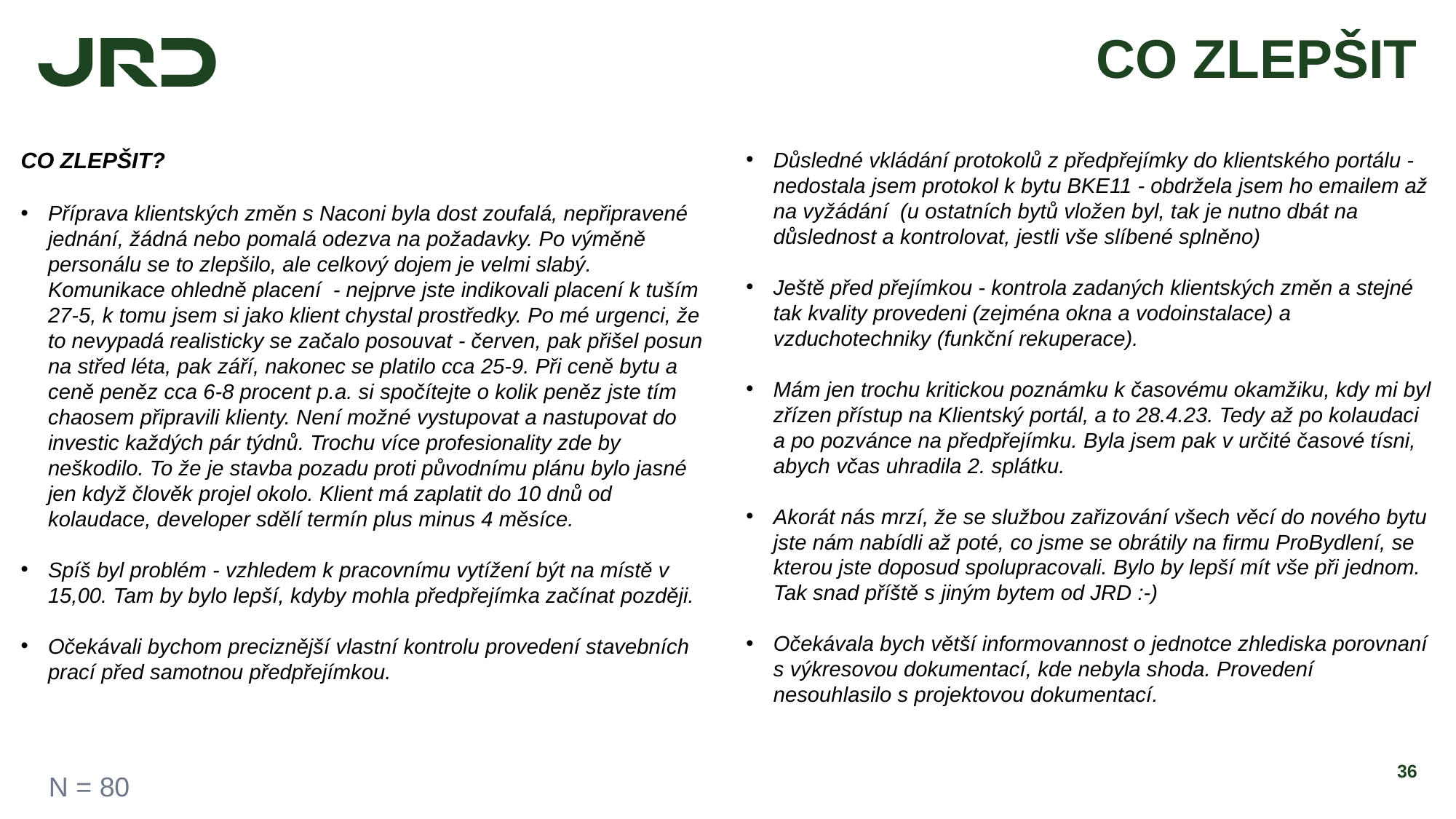

# CO ZLEPŠIT
CO ZLEPŠIT?

Příprava klientských změn s Naconi byla dost zoufalá, nepřipravené jednání, žádná nebo pomalá odezva na požadavky. Po výměně personálu se to zlepšilo, ale celkový dojem je velmi slabý. Komunikace ohledně placení  - nejprve jste indikovali placení k tuším 27-5, k tomu jsem si jako klient chystal prostředky. Po mé urgenci, že to nevypadá realisticky se začalo posouvat - červen, pak přišel posun na střed léta, pak září, nakonec se platilo cca 25-9. Při ceně bytu a ceně peněz cca 6-8 procent p.a. si spočítejte o kolik peněz jste tím chaosem připravili klienty. Není možné vystupovat a nastupovat do investic každých pár týdnů. Trochu více profesionality zde by neškodilo. To že je stavba pozadu proti původnímu plánu bylo jasné jen když člověk projel okolo. Klient má zaplatit do 10 dnů od kolaudace, developer sdělí termín plus minus 4 měsíce.

Spíš byl problém - vzhledem k pracovnímu vytížení být na místě v 15,00. Tam by bylo lepší, kdyby mohla předpřejímka začínat později.

Očekávali bychom preciznější vlastní kontrolu provedení stavebních prací před samotnou předpřejímkou.

Důsledné vkládání protokolů z předpřejímky do klientského portálu - nedostala jsem protokol k bytu BKE11 - obdržela jsem ho emailem až na vyžádání  (u ostatních bytů vložen byl, tak je nutno dbát na důslednost a kontrolovat, jestli vše slíbené splněno)

Ještě před přejímkou - kontrola zadaných klientských změn a stejné tak kvality provedeni (zejména okna a vodoinstalace) a vzduchotechniky (funkční rekuperace).

Mám jen trochu kritickou poznámku k časovému okamžiku, kdy mi byl zřízen přístup na Klientský portál, a to 28.4.23. Tedy až po kolaudaci a po pozvánce na předpřejímku. Byla jsem pak v určité časové tísni, abych včas uhradila 2. splátku.

Akorát nás mrzí, že se službou zařizování všech věcí do nového bytu jste nám nabídli až poté, co jsme se obrátily na firmu ProBydlení, se kterou jste doposud spolupracovali. Bylo by lepší mít vše při jednom. Tak snad příště s jiným bytem od JRD :-)

Očekávala bych větší informovannost o jednotce zhlediska porovnaní s výkresovou dokumentací, kde nebyla shoda. Provedení nesouhlasilo s projektovou dokumentací.
36
N = 80